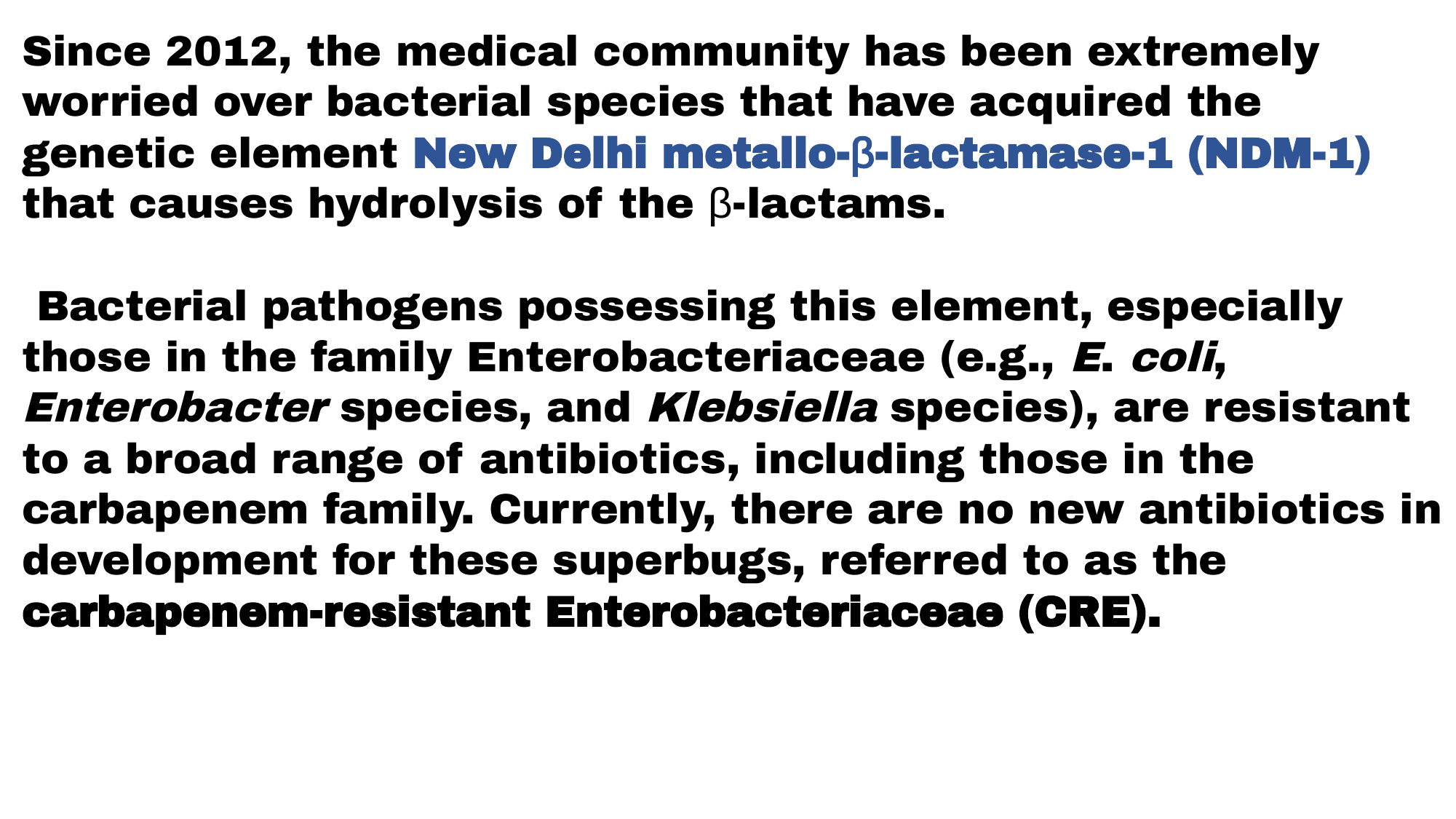

Since 2012, the medical community has been extremely worried over bacterial species that have acquired the genetic element New Delhi metallo-β-lactamase-1 (NDM-1) that causes hydrolysis of the β-lactams.

 Bacterial pathogens possessing this element, especially those in the family Enterobacteriaceae (e.g., E. coli, Enterobacter species, and Klebsiella species), are resistant to a broad range of antibiotics, including those in the carbapenem family. Currently, there are no new antibiotics in development for these superbugs, referred to as the carbapenem-resistant Enterobacteriaceae (CRE).